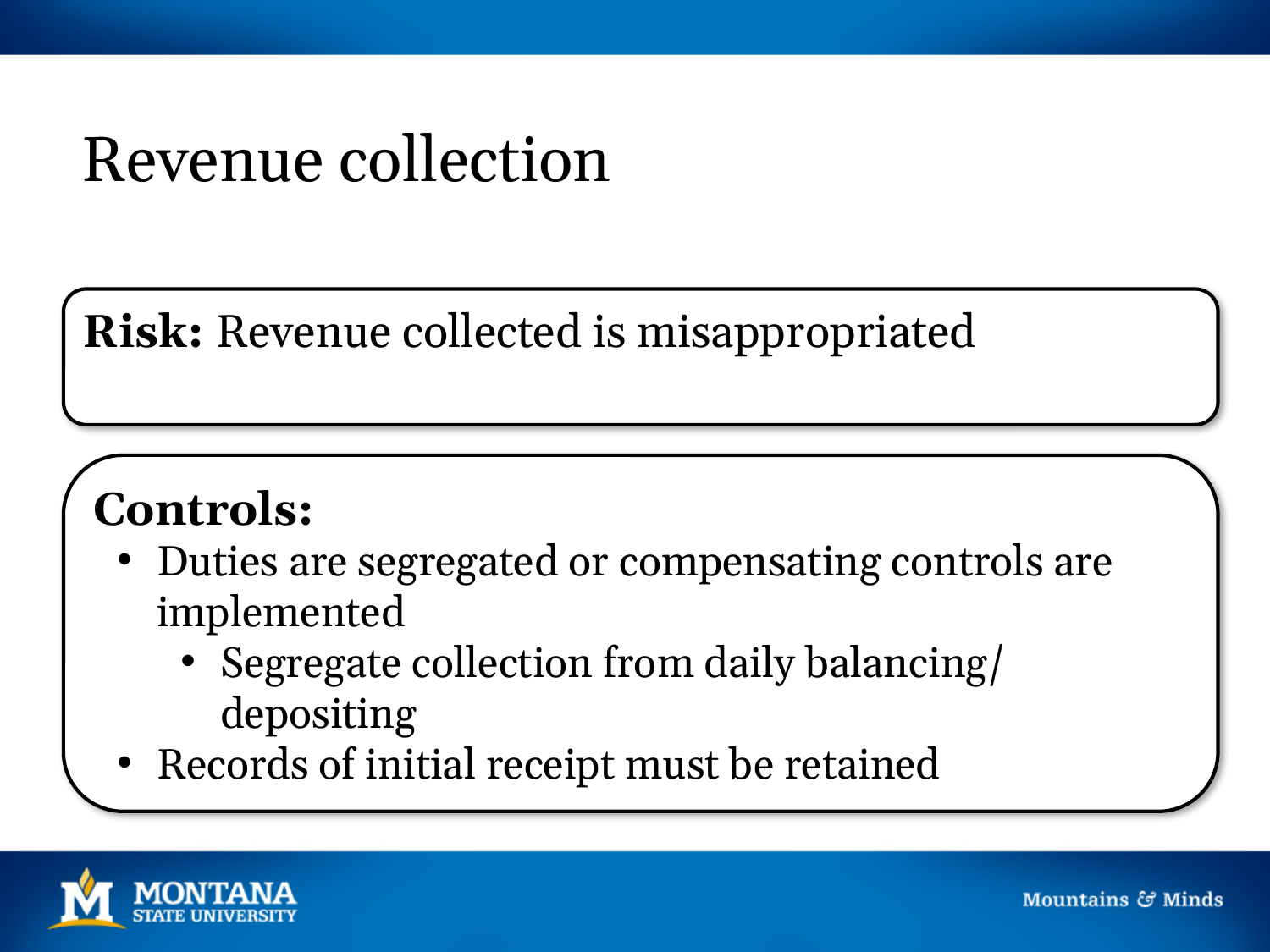

Revenue collection
Risk: Revenue collected is misappropriated

Controls:
Duties are segregated or compensating controls are implemented
Segregate collection from daily balancing/ depositing
Records of initial receipt must be retained